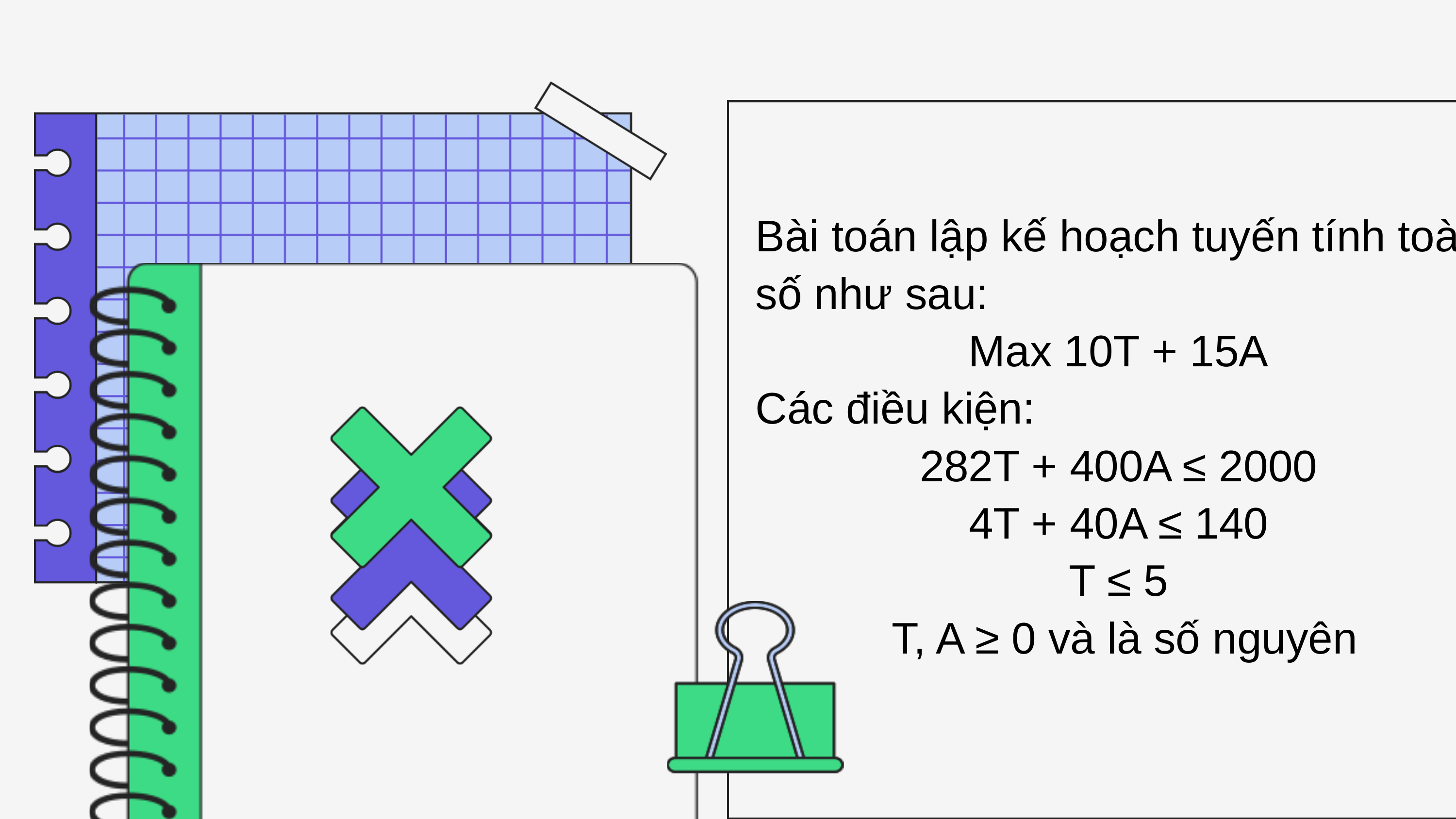

Bài toán lập kế hoạch tuyến tính toàn số như sau:
Max 10T + 15A
Các điều kiện:
282T + 400A ≤ 2000
4T + 40A ≤ 140
T ≤ 5
T, A ≥ 0 và là số nguyên